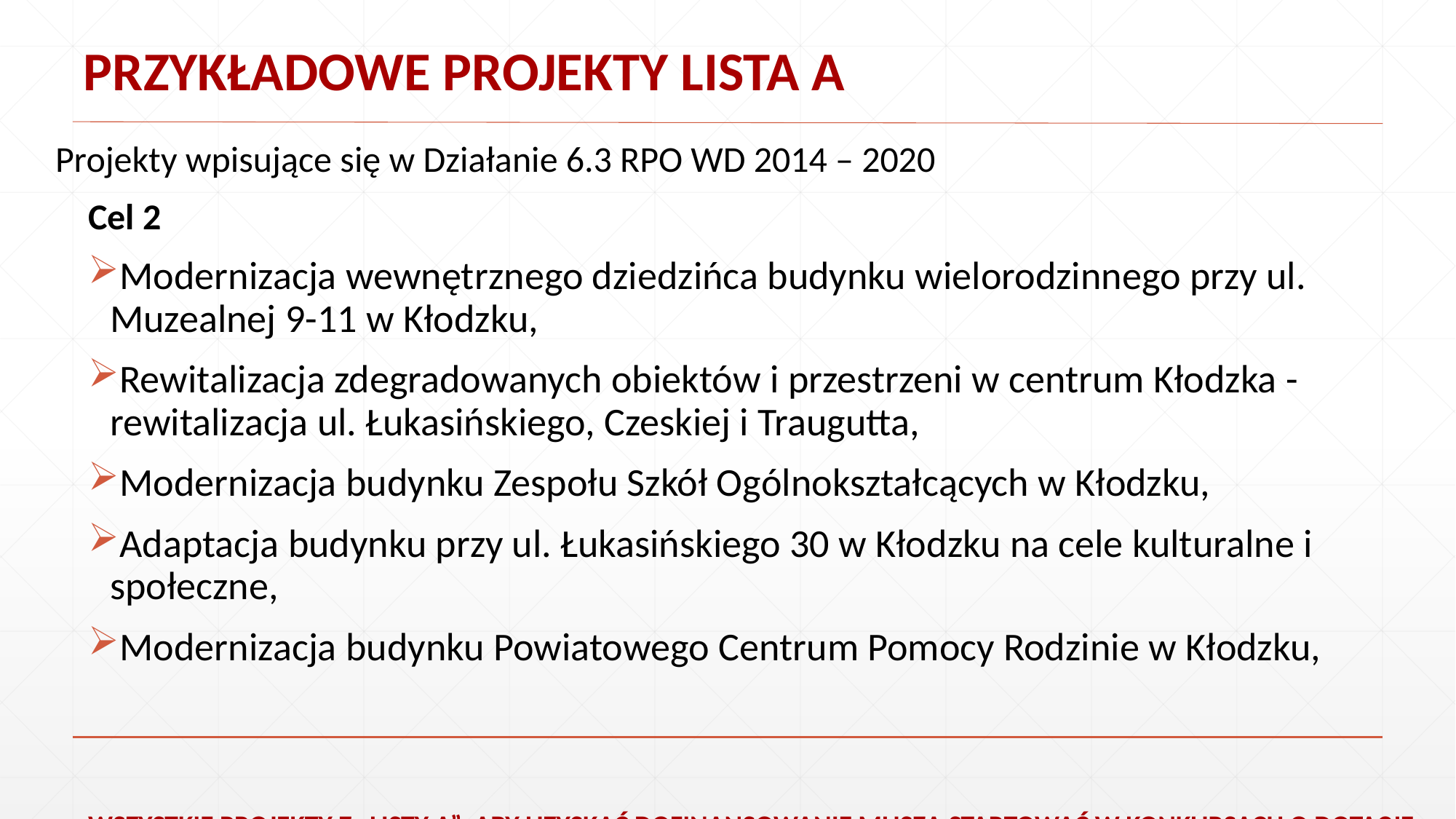

# PRZYKŁADOWE PROJEKTY LISTA A
Projekty wpisujące się w Działanie 6.3 RPO WD 2014 – 2020
Cel 2
Modernizacja wewnętrznego dziedzińca budynku wielorodzinnego przy ul. Muzealnej 9-11 w Kłodzku,
Rewitalizacja zdegradowanych obiektów i przestrzeni w centrum Kłodzka - rewitalizacja ul. Łukasińskiego, Czeskiej i Traugutta,
Modernizacja budynku Zespołu Szkół Ogólnokształcących w Kłodzku,
Adaptacja budynku przy ul. Łukasińskiego 30 w Kłodzku na cele kulturalne i społeczne,
Modernizacja budynku Powiatowego Centrum Pomocy Rodzinie w Kłodzku,

WSZYSTKIE PROJEKTY Z „LISTY A”  ABY UZYSKAĆ DOFINANSOWANIE MUSZĄ STARTOWAĆ W KONKURSACH O DOTACJĘ.